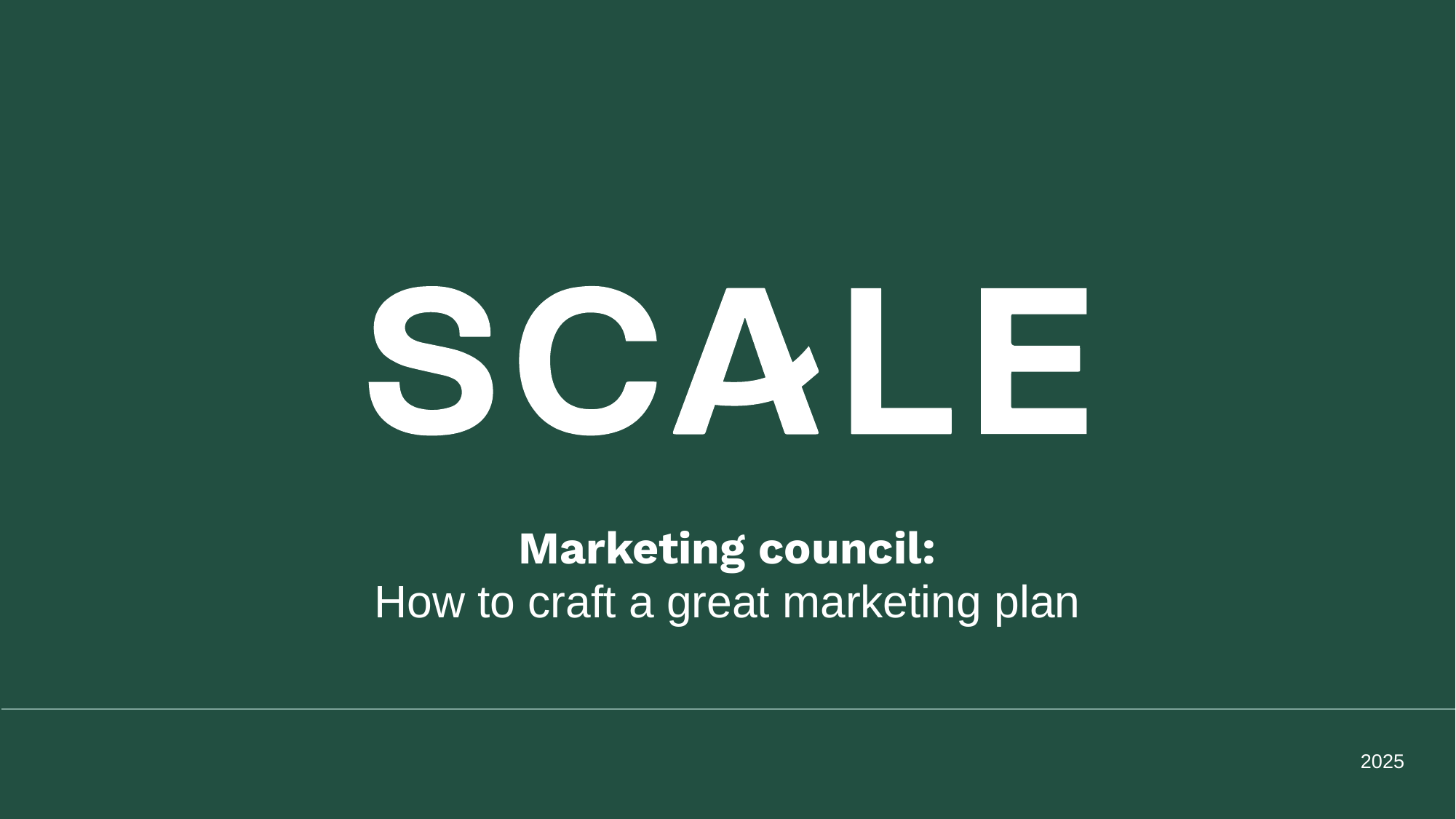

# Marketing council: How to craft a great marketing plan
2025